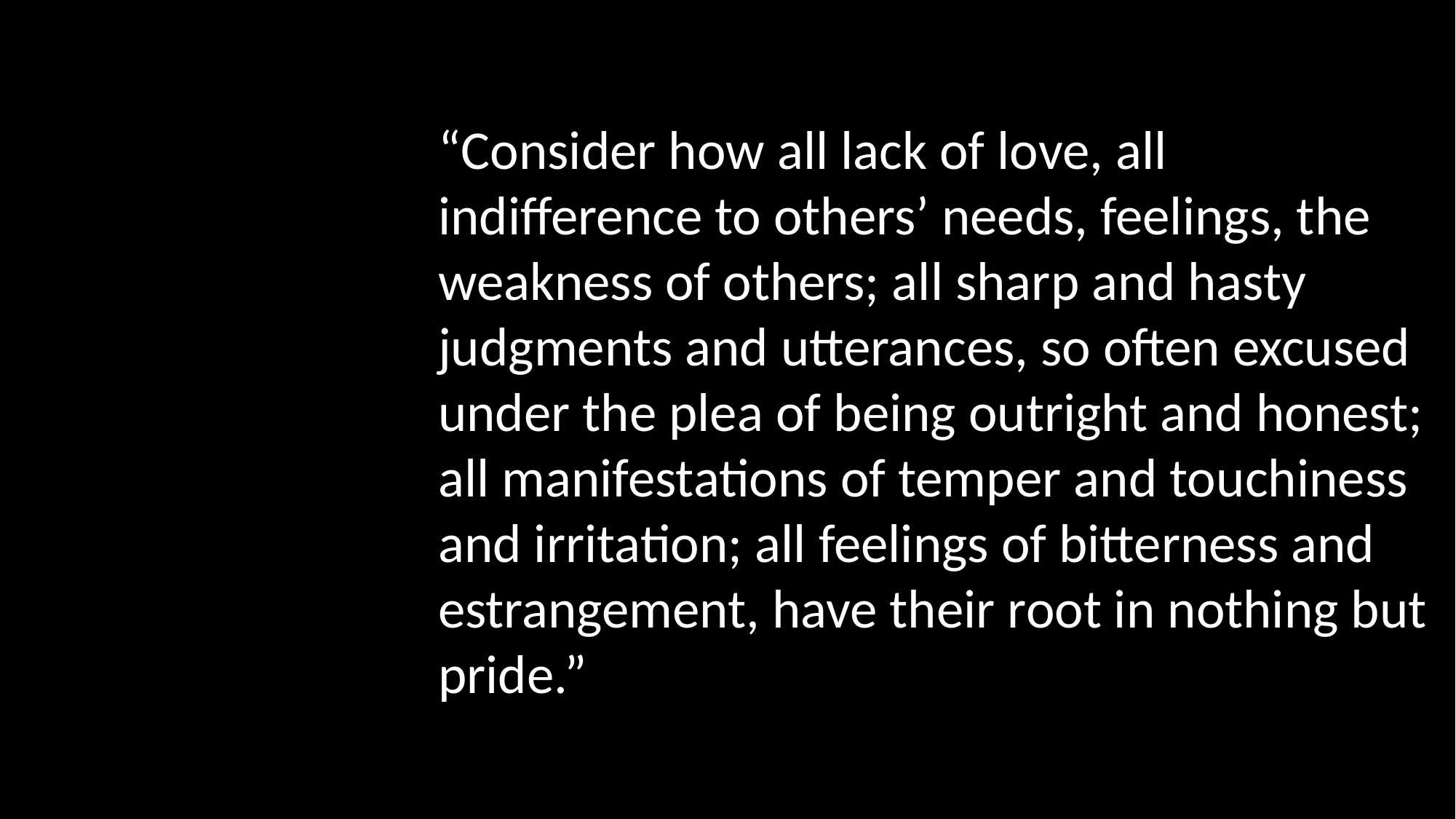

“Consider how all lack of love, all indifference to others’ needs, feelings, the weakness of others; all sharp and hasty judgments and utterances, so often excused under the plea of being outright and honest; all manifestations of temper and touchiness and irritation; all feelings of bitterness and estrangement, have their root in nothing but pride.”